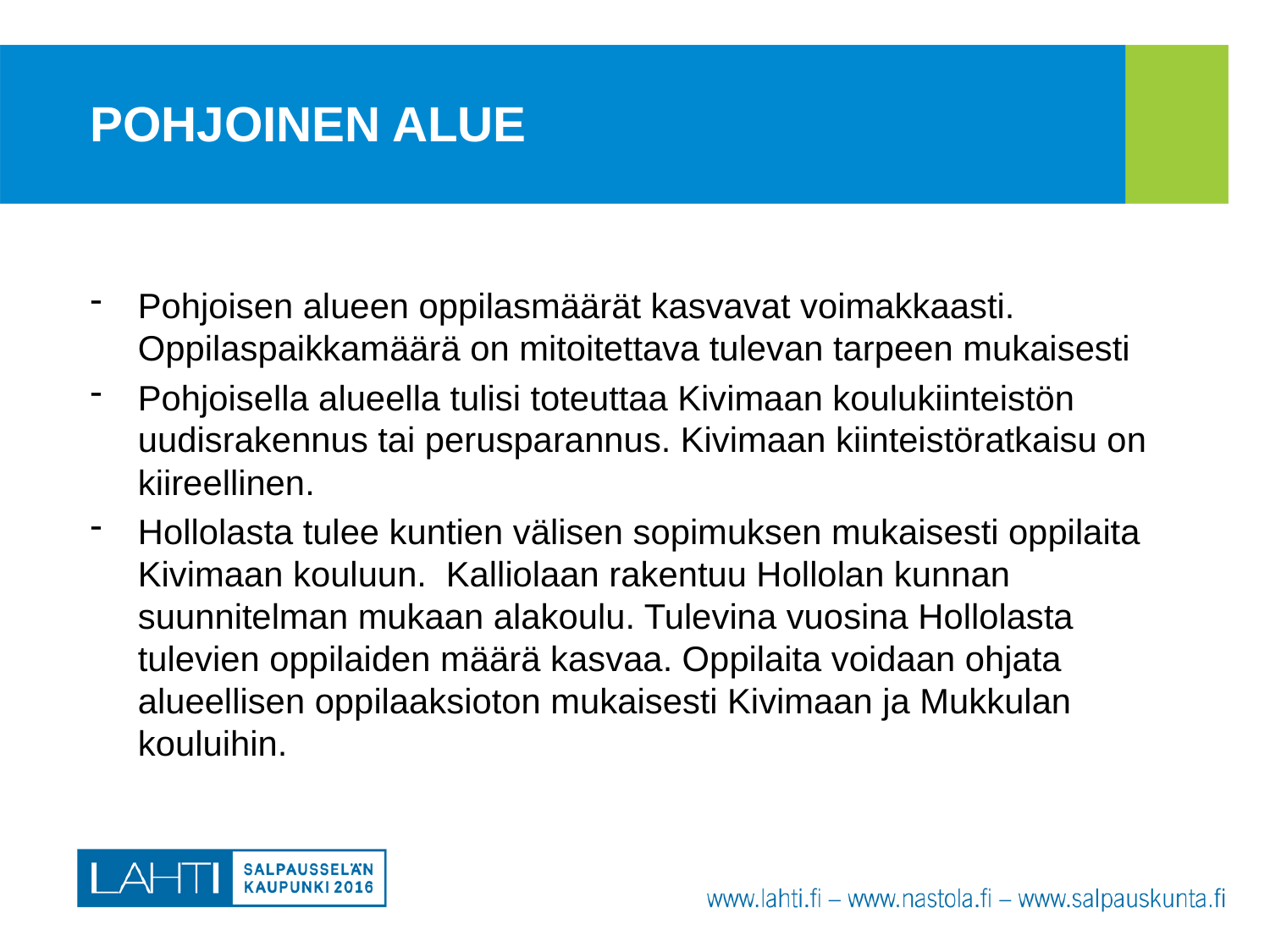

# POHJOINEN ALUE
Pohjoisen alueen oppilasmäärät kasvavat voimakkaasti. Oppilaspaikkamäärä on mitoitettava tulevan tarpeen mukaisesti
Pohjoisella alueella tulisi toteuttaa Kivimaan koulukiinteistön uudisrakennus tai perusparannus. Kivimaan kiinteistöratkaisu on  kiireellinen.
Hollolasta tulee kuntien välisen sopimuksen mukaisesti oppilaita Kivimaan kouluun.  Kalliolaan rakentuu Hollolan kunnan suunnitelman mukaan alakoulu. Tulevina vuosina Hollolasta tulevien oppilaiden määrä kasvaa. Oppilaita voidaan ohjata alueellisen oppilaaksioton mukaisesti Kivimaan ja Mukkulan kouluihin.